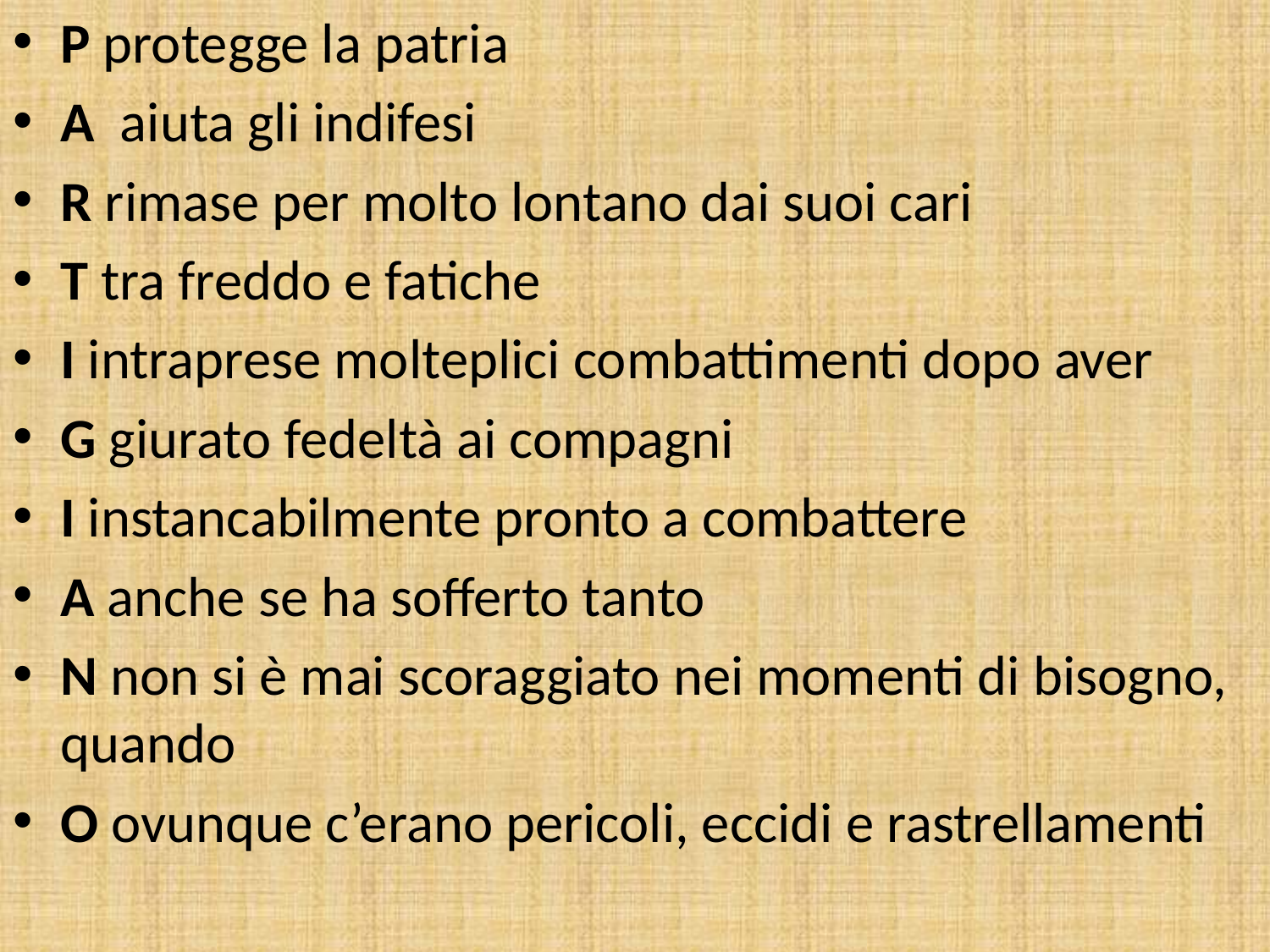

P protegge la patria
A  aiuta gli indifesi
R rimase per molto lontano dai suoi cari
T tra freddo e fatiche
I intraprese molteplici combattimenti dopo aver
G giurato fedeltà ai compagni
I instancabilmente pronto a combattere
A anche se ha sofferto tanto
N non si è mai scoraggiato nei momenti di bisogno, quando
O ovunque c’erano pericoli, eccidi e rastrellamenti

# .